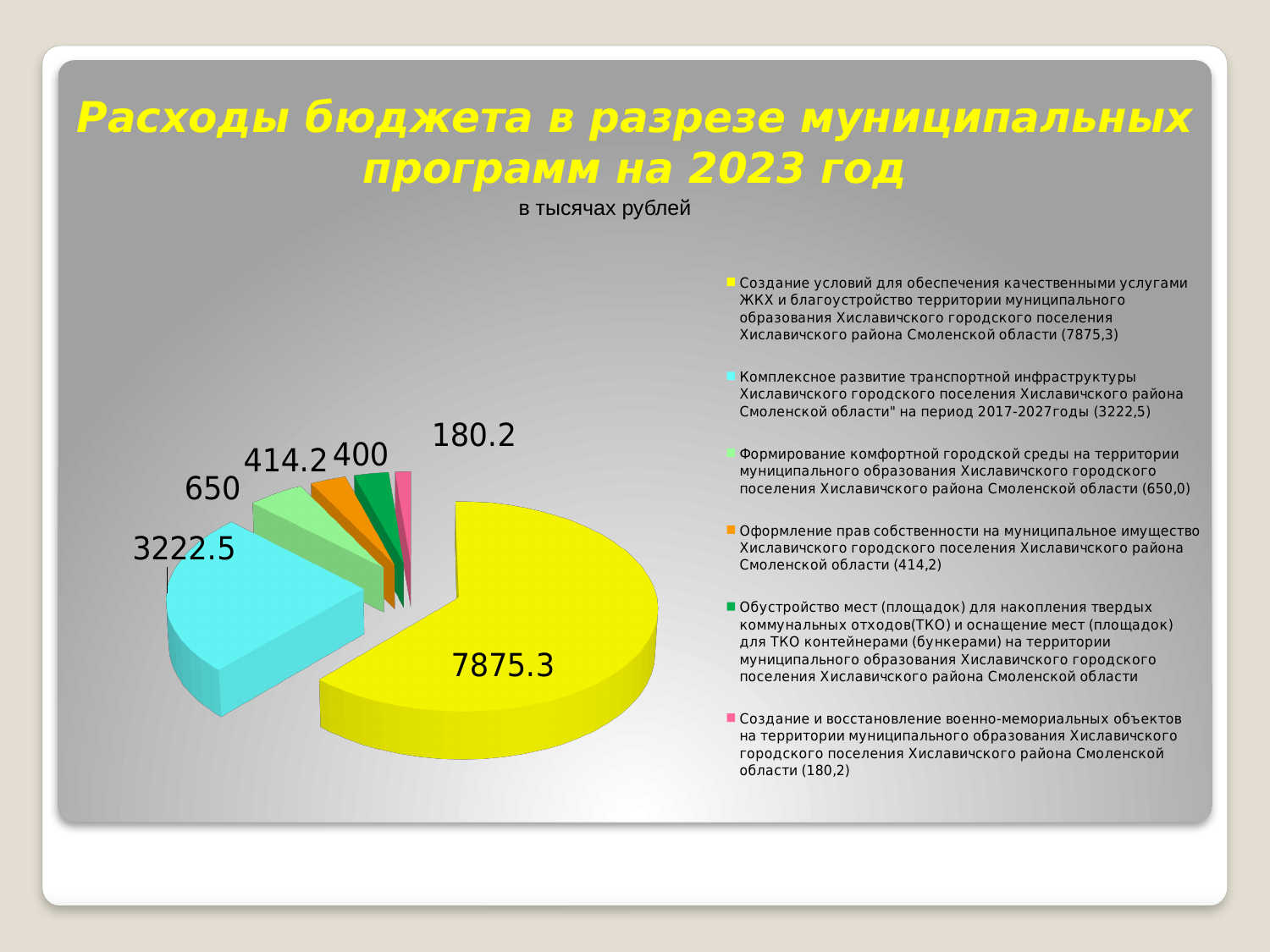

# Расходы бюджета в разрезе муниципальных программ на 2023 год
в тысячах рублей

[unsupported chart]